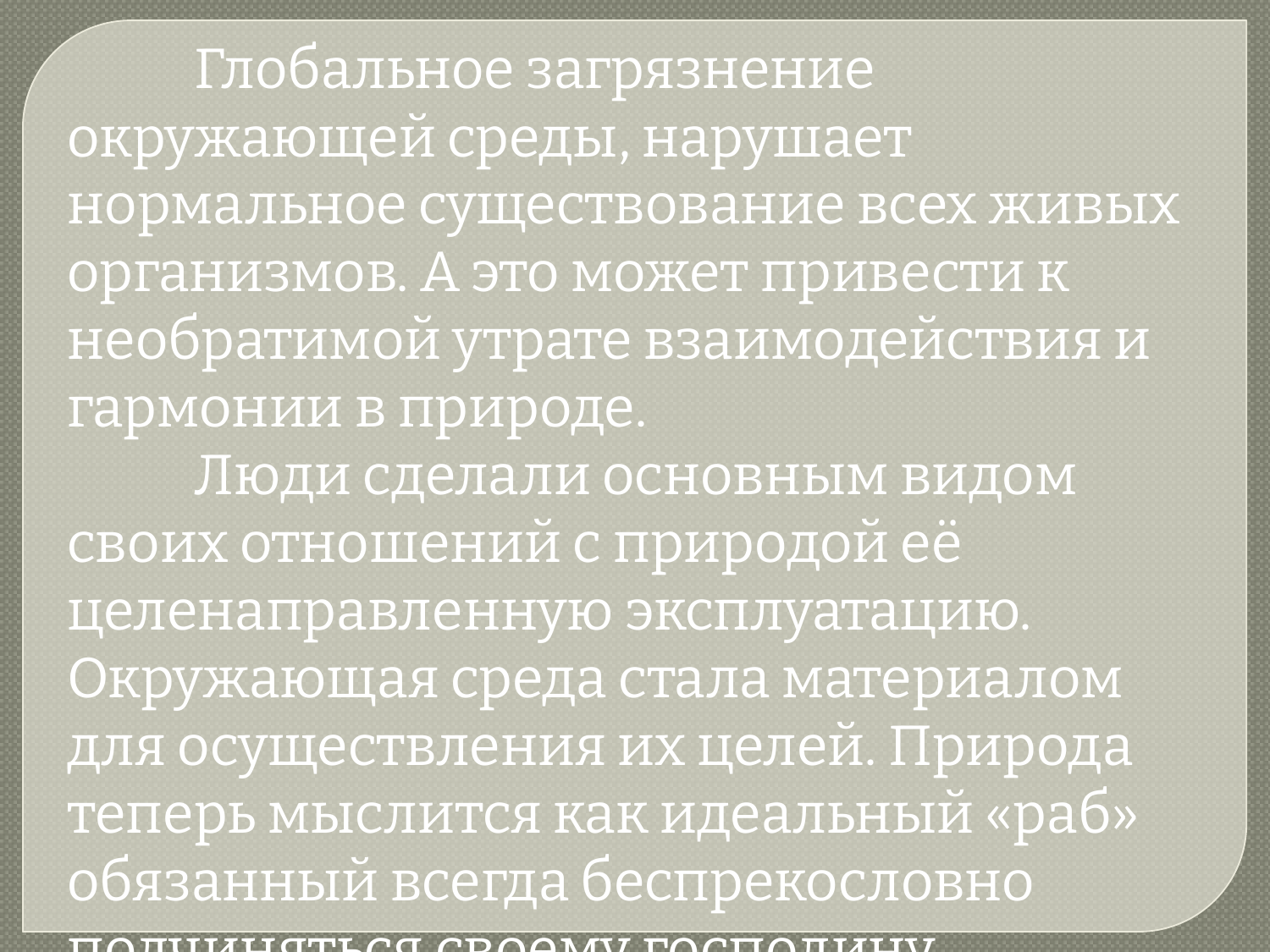

Глобальное загрязнение окружающей среды, нарушает нормальное существование всех живых организмов. А это может привести к необратимой утрате взаимодействия и гармонии в природе.
	Люди сделали основным видом своих отношений с природой её целенаправленную эксплуатацию. Окружающая среда стала материалом для осуществления их целей. Природа теперь мыслится как идеальный «раб» обязанный всегда беспрекословно подчиняться своему господину.